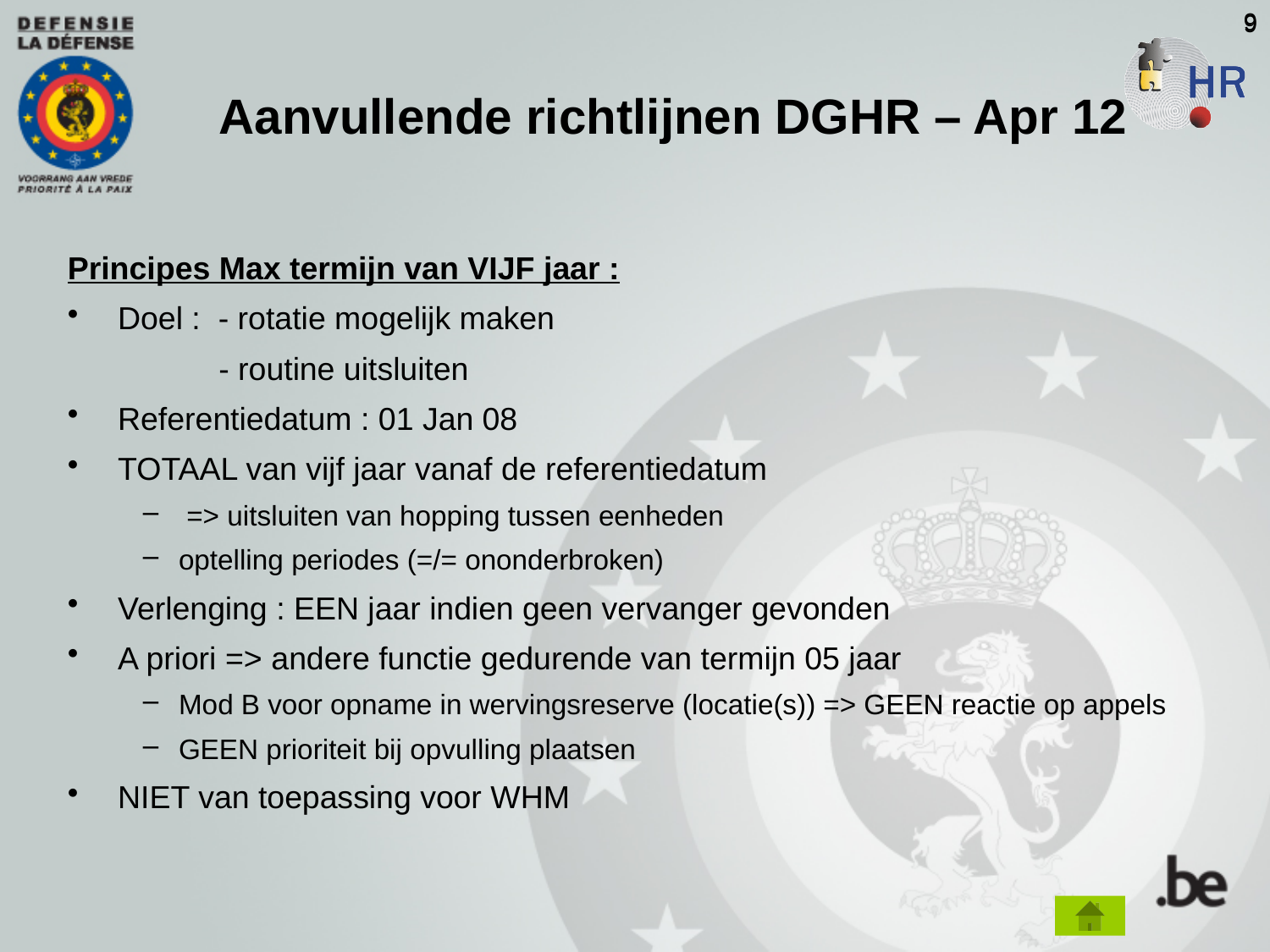

9
9
Aanvullende richtlijnen DGHR – Apr 12
Principes Max termijn van VIJF jaar :
Doel :  - rotatie mogelijk maken
                 - routine uitsluiten
Referentiedatum : 01 Jan 08
TOTAAL van vijf jaar vanaf de referentiedatum
 => uitsluiten van hopping tussen eenheden
optelling periodes (=/= ononderbroken)
Verlenging : EEN jaar indien geen vervanger gevonden
A priori => andere functie gedurende van termijn 05 jaar
Mod B voor opname in wervingsreserve (locatie(s)) => GEEN reactie op appels
GEEN prioriteit bij opvulling plaatsen
NIET van toepassing voor WHM